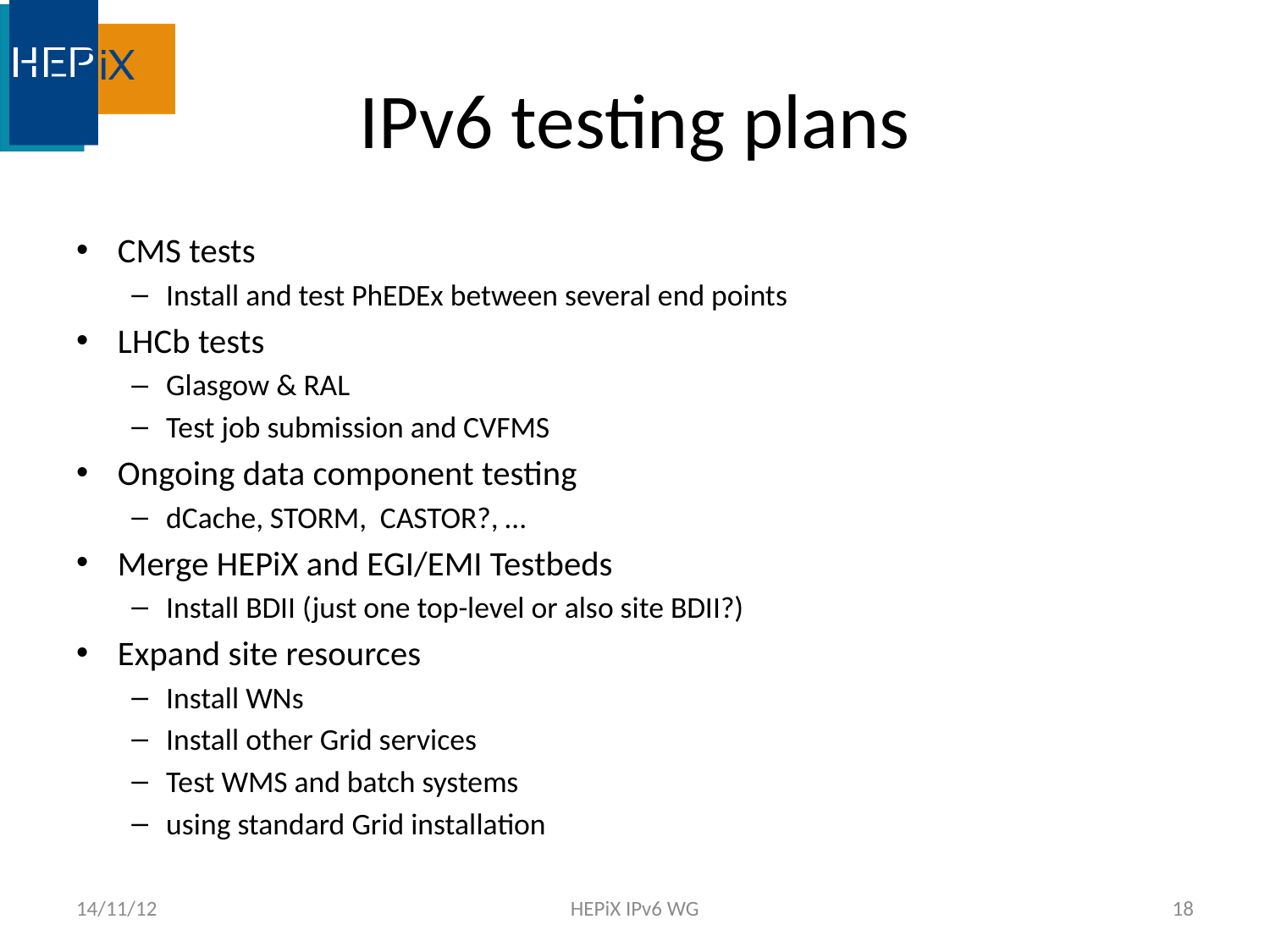

# IPv6 testing plans
CMS tests
Install and test PhEDEx between several end points
LHCb tests
Glasgow & RAL
Test job submission and CVFMS
Ongoing data component testing
dCache, STORM,  CASTOR?, …
Merge HEPiX and EGI/EMI Testbeds
Install BDII (just one top-level or also site BDII?)
Expand site resources
Install WNs
Install other Grid services
Test WMS and batch systems
using standard Grid installation

14/11/12
HEPiX IPv6 WG
18